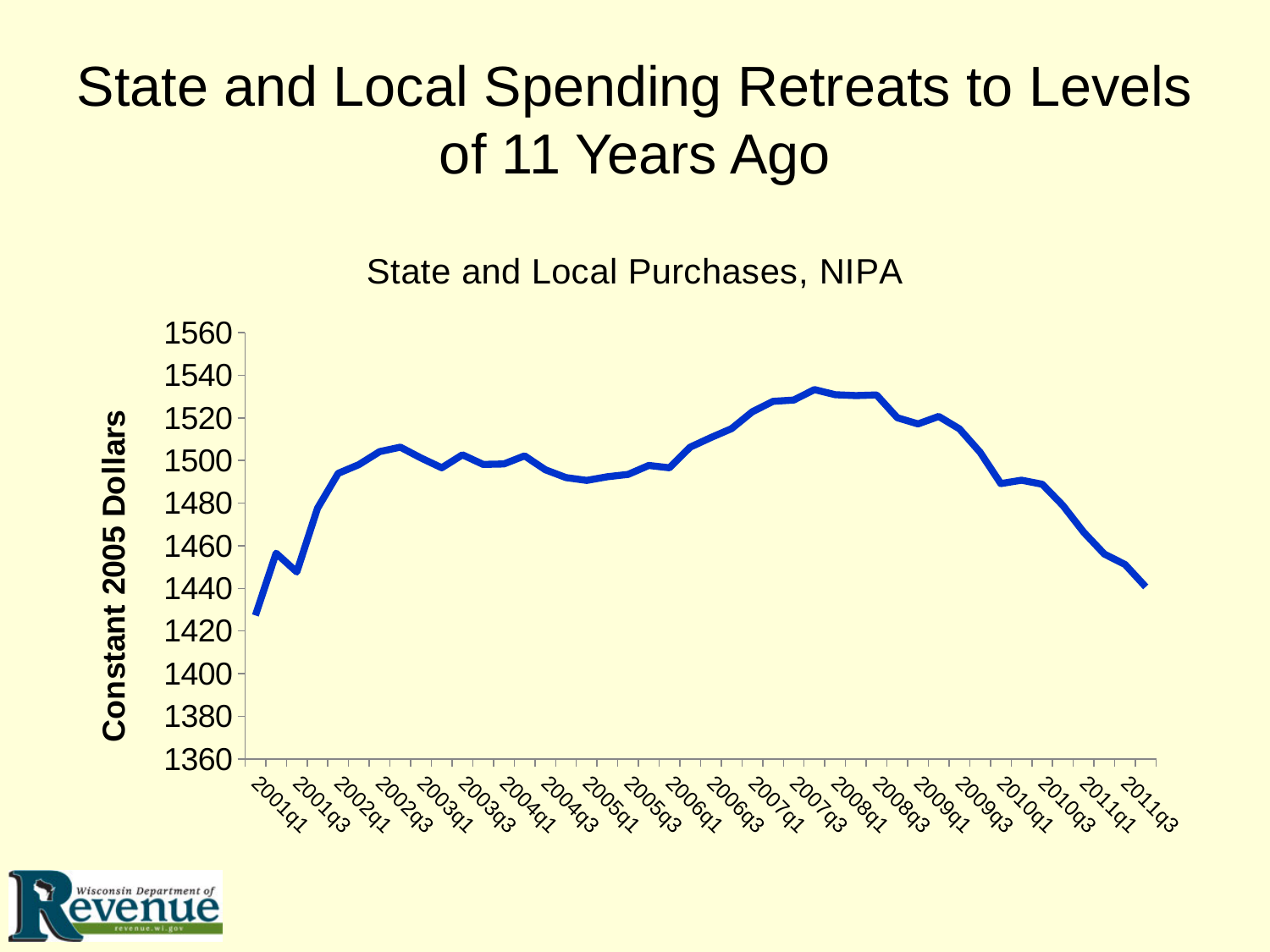

# State and Local Spending Retreats to Levels of 11 Years Ago

### Chart: State and Local Purchases, NIPA

| Category | Series 1 |
|---|---|
| 2001q1 | 1427.3 |
| 2001q2 | 1456.5 |
| 2001q3 | 1447.7 |
| 2001q4 | 1477.6 |
| 2002q1 | 1494.0 |
| 2002q2 | 1498.1 |
| 2002q3 | 1504.2 |
| 2002q4 | 1506.3 |
| 2003q1 | 1501.2 |
| 2003q2 | 1496.6 |
| 2003q3 | 1502.7 |
| 2003q4 | 1498.2 |
| 2004q1 | 1498.4 |
| 2004q2 | 1502.2 |
| 2004q3 | 1495.7 |
| 2004q4 | 1492.0 |
| 2005q1 | 1490.7 |
| 2005q2 | 1492.4 |
| 2005q3 | 1493.5 |
| 2005q4 | 1497.7 |
| 2006q1 | 1496.6 |
| 2006q2 | 1506.3 |
| 2006q3 | 1510.8 |
| 2006q4 | 1515.0 |
| 2007q1 | 1522.9 |
| 2007q2 | 1527.8 |
| 2007q3 | 1528.4 |
| 2007q4 | 1533.3 |
| 2008q1 | 1530.9 |
| 2008q2 | 1530.5 |
| 2008q3 | 1530.8 |
| 2008q4 | 1520.1 |
| 2009q1 | 1517.2 |
| 2009q2 | 1520.7 |
| 2009q3 | 1514.9 |
| 2009q4 | 1503.9 |
| 2010q1 | 1489.2 |
| 2010q2 | 1490.8 |
| 2010q3 | 1488.9 |
| 2010q4 | 1478.9 |
| 2011q1 | 1466.4 |
| 2011q2 | 1456.1 |
| 2011q3 | 1451.2 |
| 2011q4 | 1440.7 |